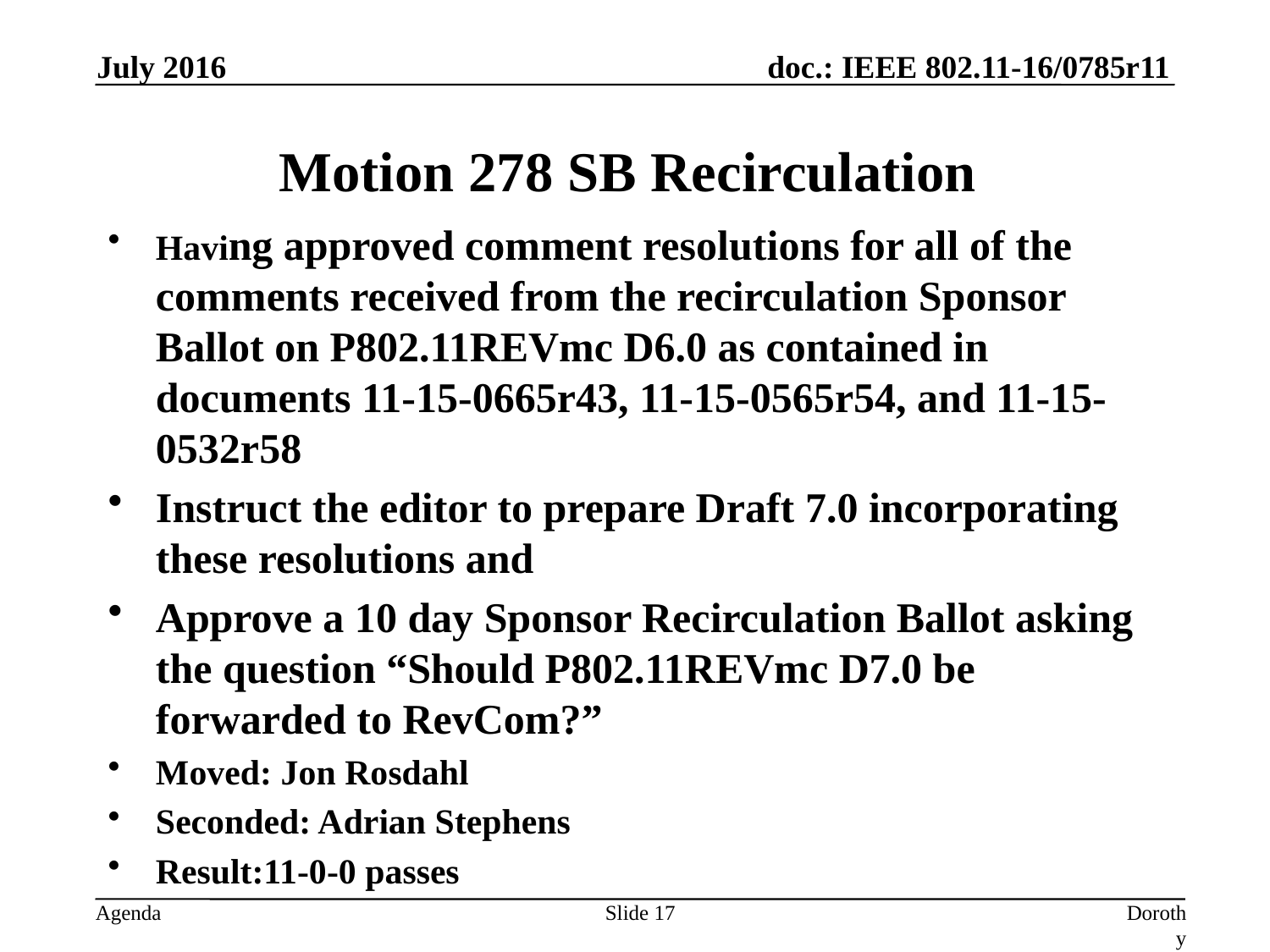

July 2016
# Motion 278 SB Recirculation
Having approved comment resolutions for all of the comments received from the recirculation Sponsor Ballot on P802.11REVmc D6.0 as contained in documents 11-15-0665r43, 11-15-0565r54, and 11-15-0532r58
Instruct the editor to prepare Draft 7.0 incorporating these resolutions and
Approve a 10 day Sponsor Recirculation Ballot asking the question “Should P802.11REVmc D7.0 be forwarded to RevCom?”
Moved: Jon Rosdahl
Seconded: Adrian Stephens
Result:11-0-0 passes

Slide 17
Dorothy Stanley, HP Enterprise